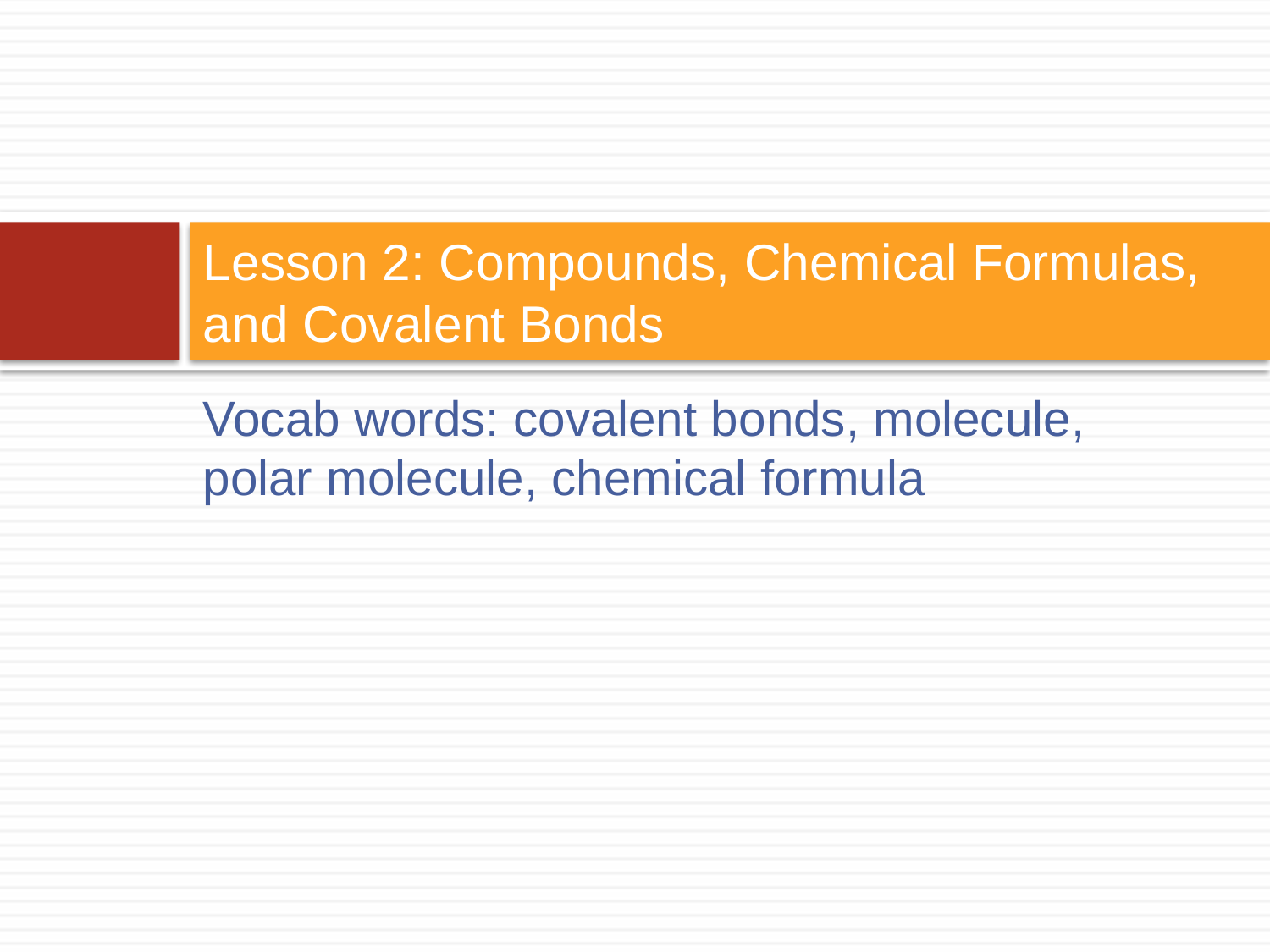

# Lesson 2: Compounds, Chemical Formulas, and Covalent Bonds
Vocab words: covalent bonds, molecule, polar molecule, chemical formula